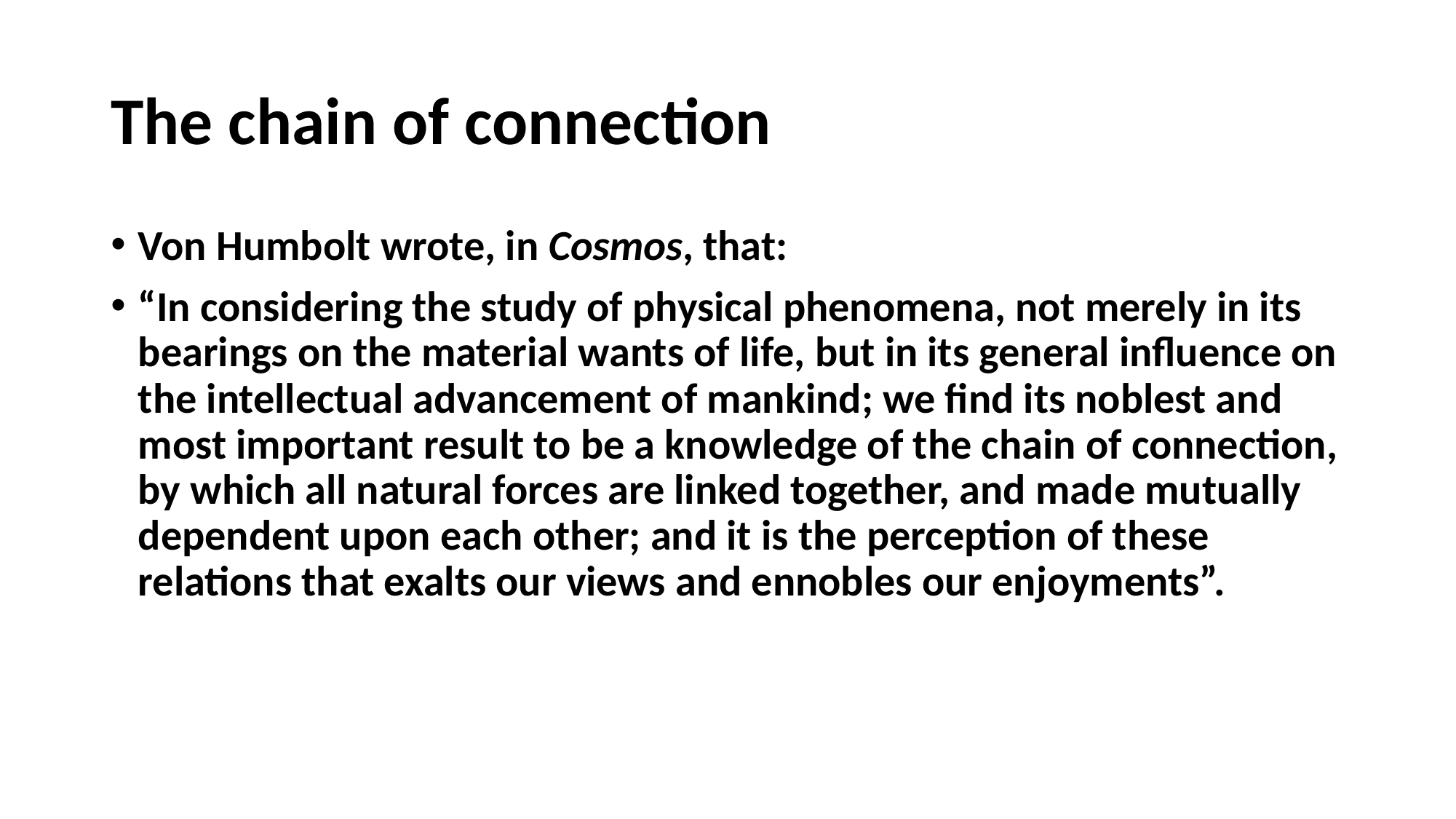

# The chain of connection
Von Humbolt wrote, in Cosmos, that:
“In considering the study of physical phenomena, not merely in its bearings on the material wants of life, but in its general influence on the intellectual advancement of mankind; we find its noblest and most important result to be a knowledge of the chain of connection, by which all natural forces are linked together, and made mutually dependent upon each other; and it is the perception of these relations that exalts our views and ennobles our enjoyments”.